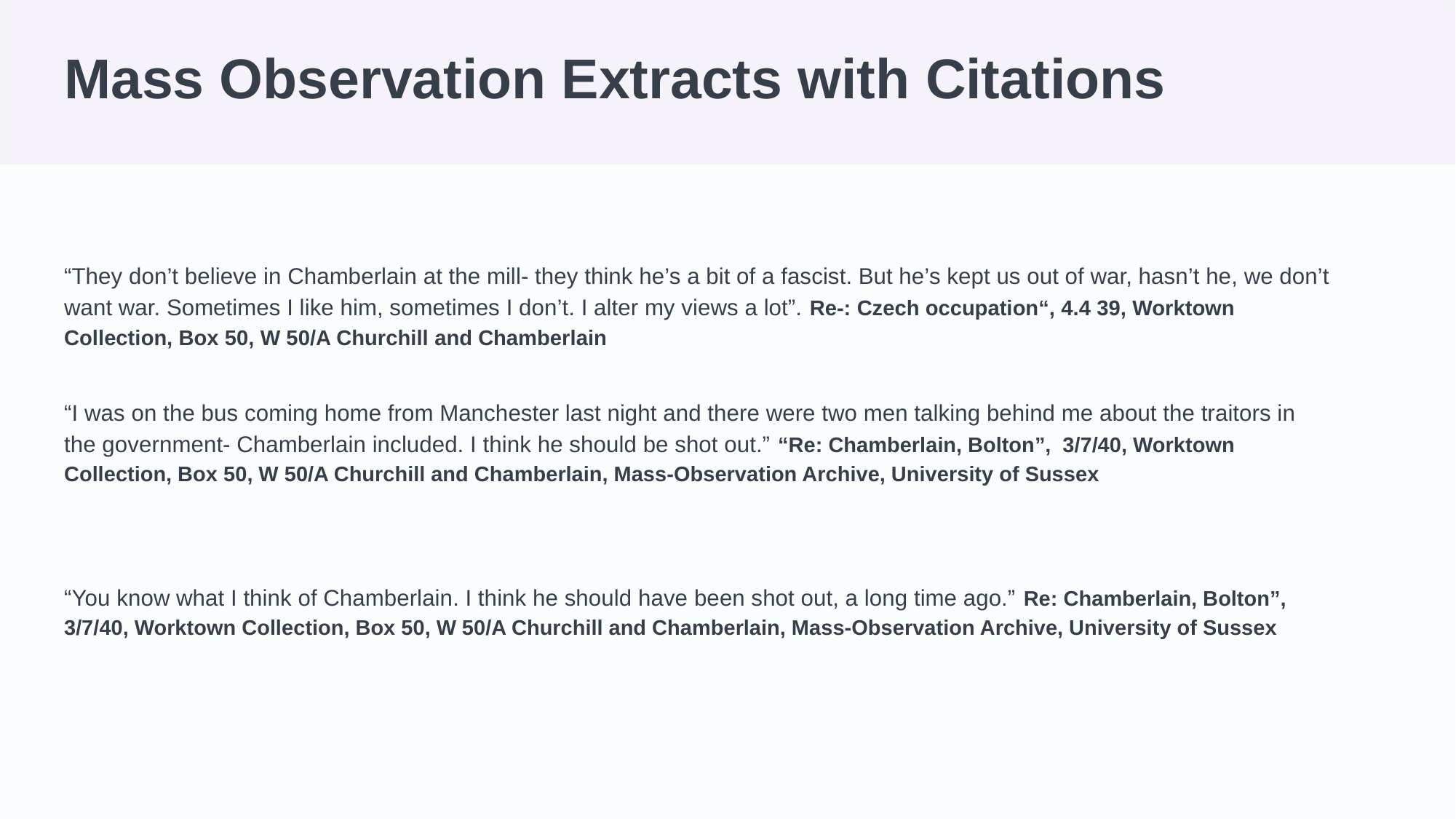

# Mass Observation Extracts with Citations

“They don’t believe in Chamberlain at the mill- they think he’s a bit of a fascist. But he’s kept us out of war, hasn’t he, we don’t want war. Sometimes I like him, sometimes I don’t. I alter my views a lot”. Re-: Czech occupation“, 4.4 39, Worktown Collection, Box 50, W 50/A Churchill and Chamberlain

“I was on the bus coming home from Manchester last night and there were two men talking behind me about the traitors in the government- Chamberlain included. I think he should be shot out.” “Re: Chamberlain, Bolton”,  3/7/40, Worktown Collection, Box 50, W 50/A Churchill and Chamberlain, Mass-Observation Archive, University of Sussex

“You know what I think of Chamberlain. I think he should have been shot out, a long time ago.” Re: Chamberlain, Bolton”, 3/7/40, Worktown Collection, Box 50, W 50/A Churchill and Chamberlain, Mass-Observation Archive, University of Sussex